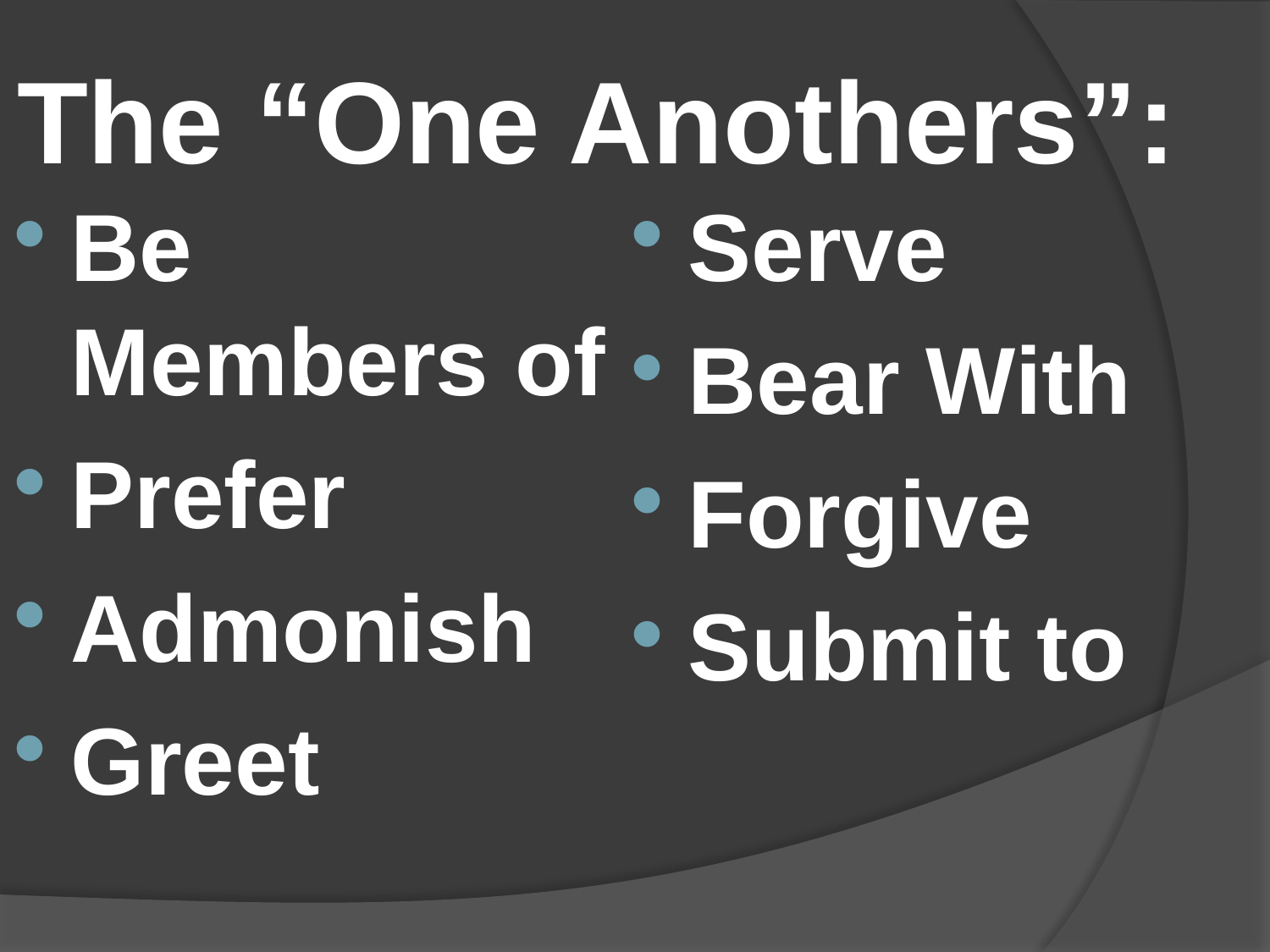

# The “One Anothers”:
Be Members of
Prefer
Admonish
Greet
Serve
Bear With
Forgive
Submit to